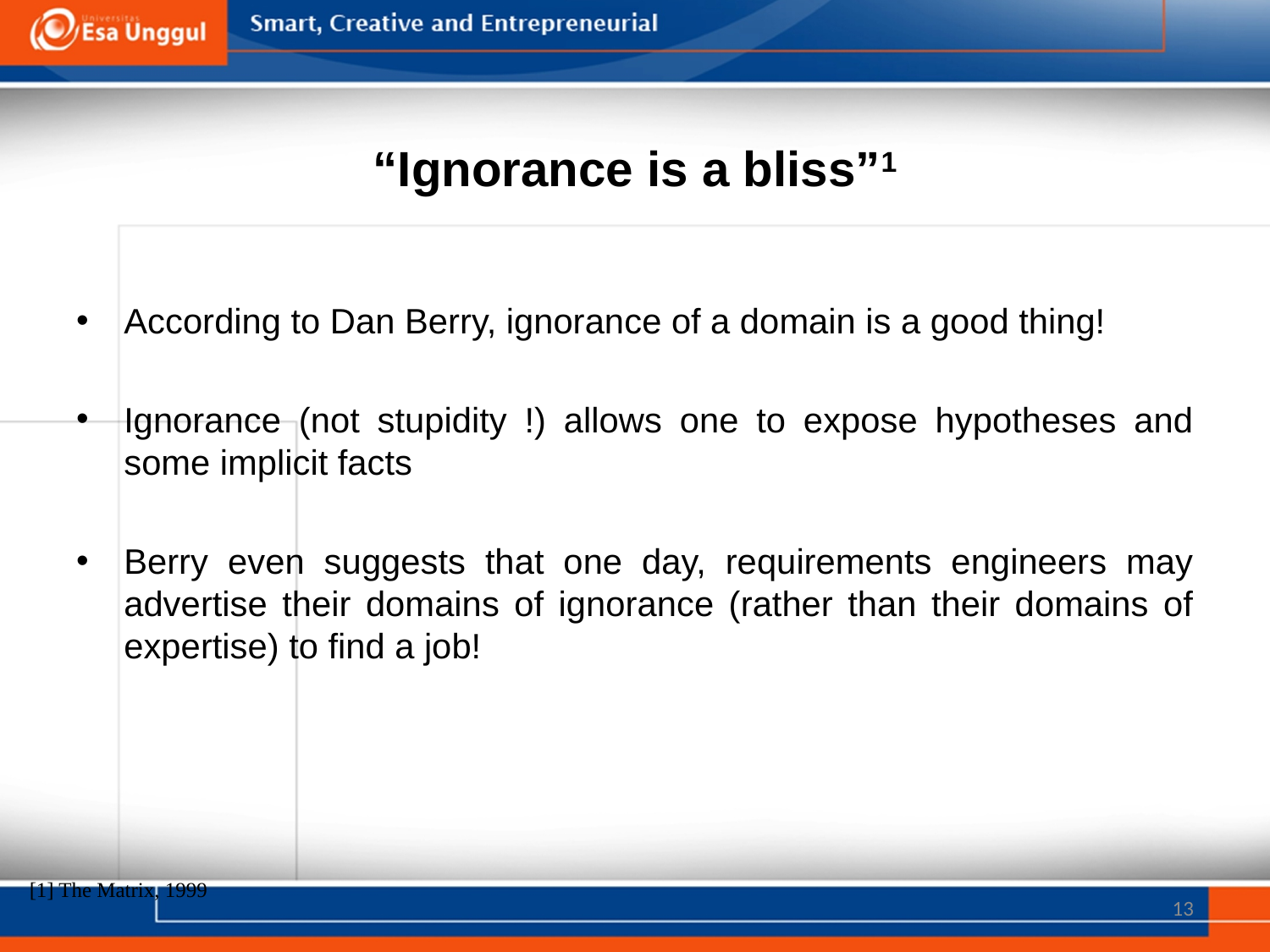

# “Ignorance is a bliss”1
According to Dan Berry, ignorance of a domain is a good thing!

Ignorance (not stupidity !) allows one to expose hypotheses and some implicit facts

Berry even suggests that one day, requirements engineers may advertise their domains of ignorance (rather than their domains of expertise) to find a job!
[1] The Matrix, 1999
13